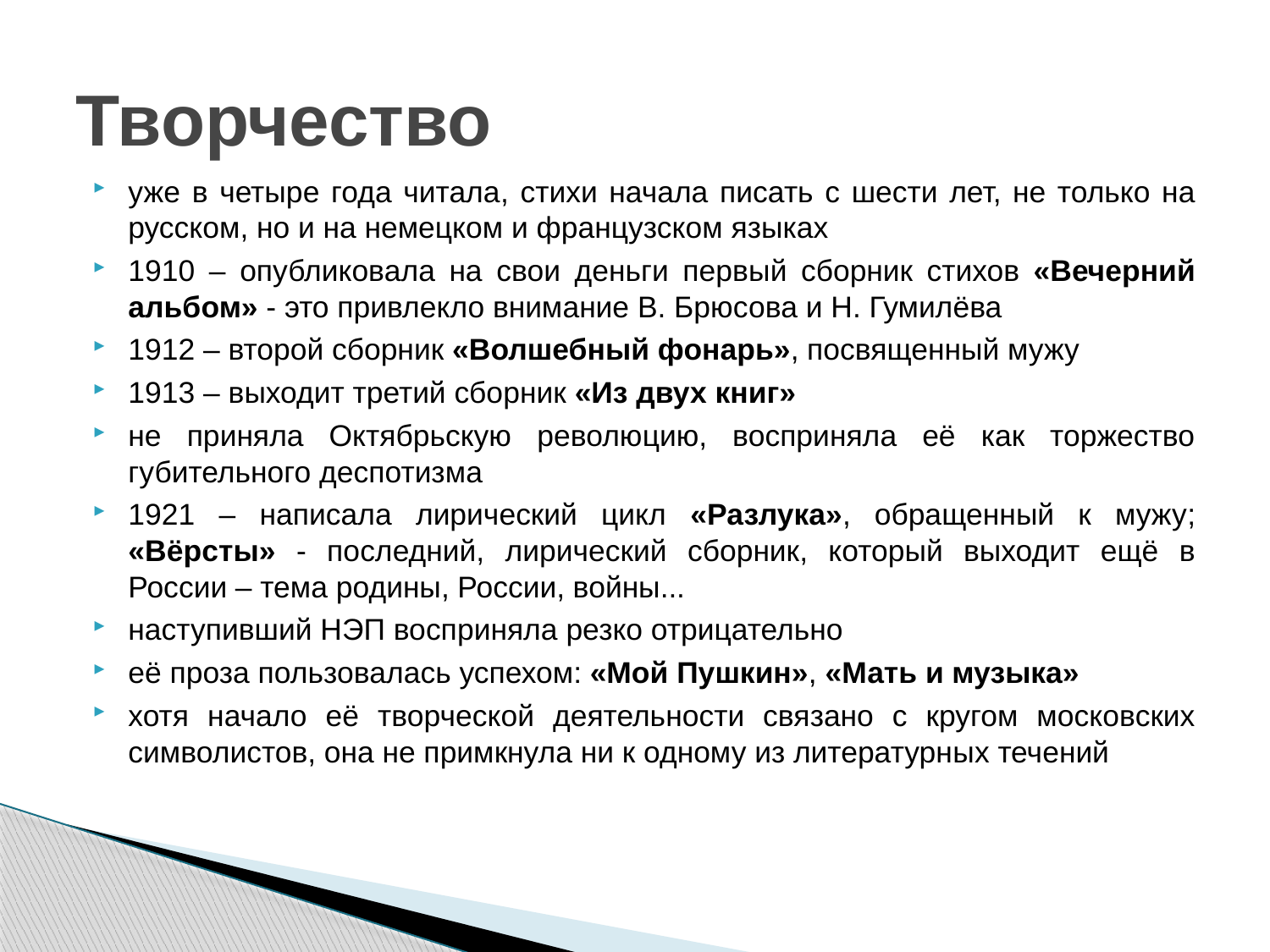

# Творчество
уже в четыре года читала, стихи начала писать с шести лет, не только на русском, но и на немецком и французском языках
1910 – опубликовала на свои деньги первый сборник стихов «Вечерний альбом» - это привлекло внимание В. Брюсова и Н. Гумилёва
1912 – второй сборник «Волшебный фонарь», посвященный мужу
1913 – выходит третий сборник «Из двух книг»
не приняла Октябрьскую революцию, восприняла её как торжество губительного деспотизма
1921 – написала лирический цикл «Разлука», обращенный к мужу; «Вёрсты» - последний, лирический сборник, который выходит ещё в России – тема родины, России, войны...
наступивший НЭП восприняла резко отрицательно
её проза пользовалась успехом: «Мой Пушкин», «Мать и музыка»
хотя начало её творческой деятельности связано с кругом московских символистов, она не примкнула ни к одному из литературных течений